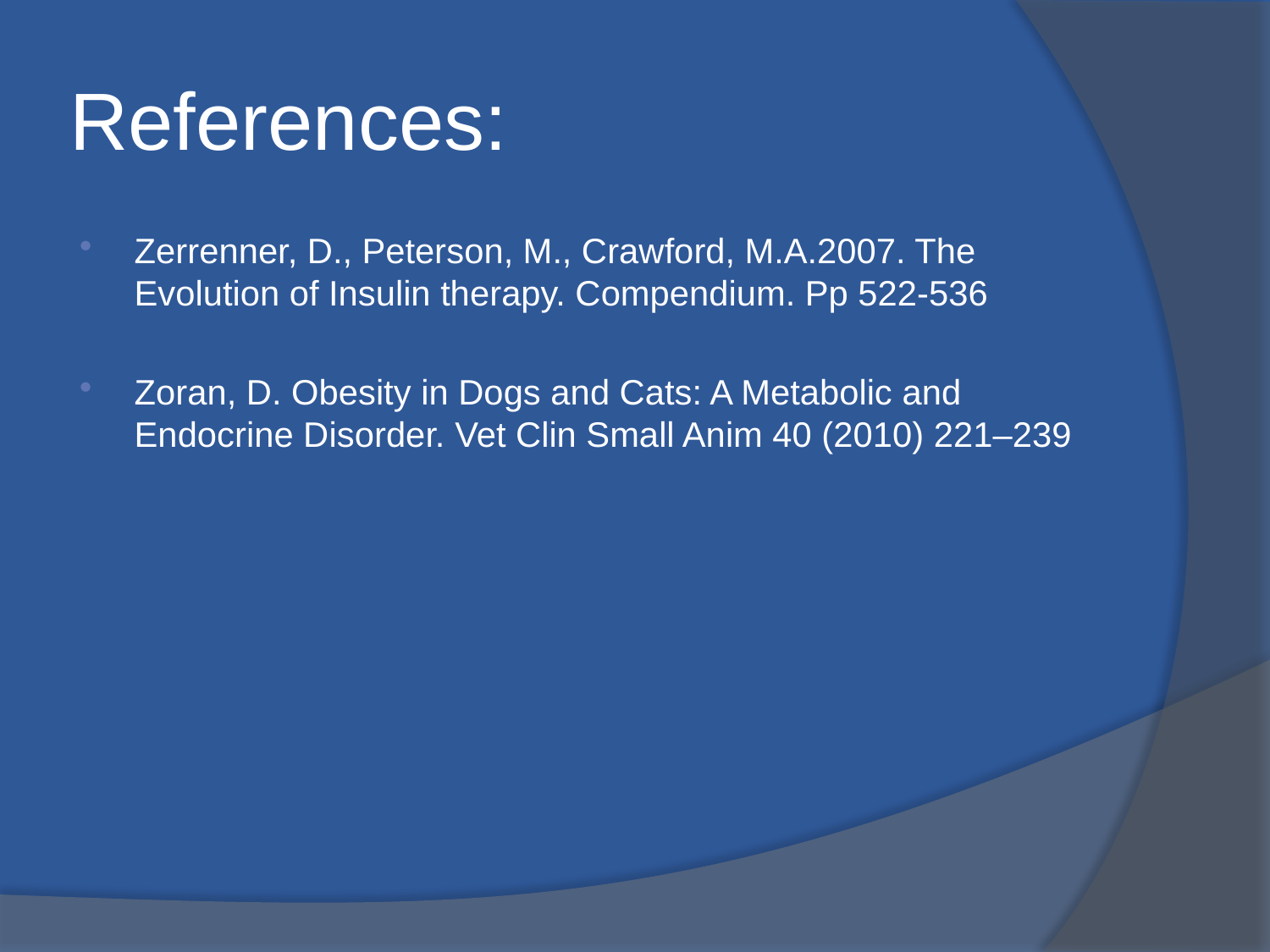

# References:
Zerrenner, D., Peterson, M., Crawford, M.A.2007. The Evolution of Insulin therapy. Compendium. Pp 522-536

Zoran, D. Obesity in Dogs and Cats: A Metabolic and Endocrine Disorder. Vet Clin Small Anim 40 (2010) 221–239